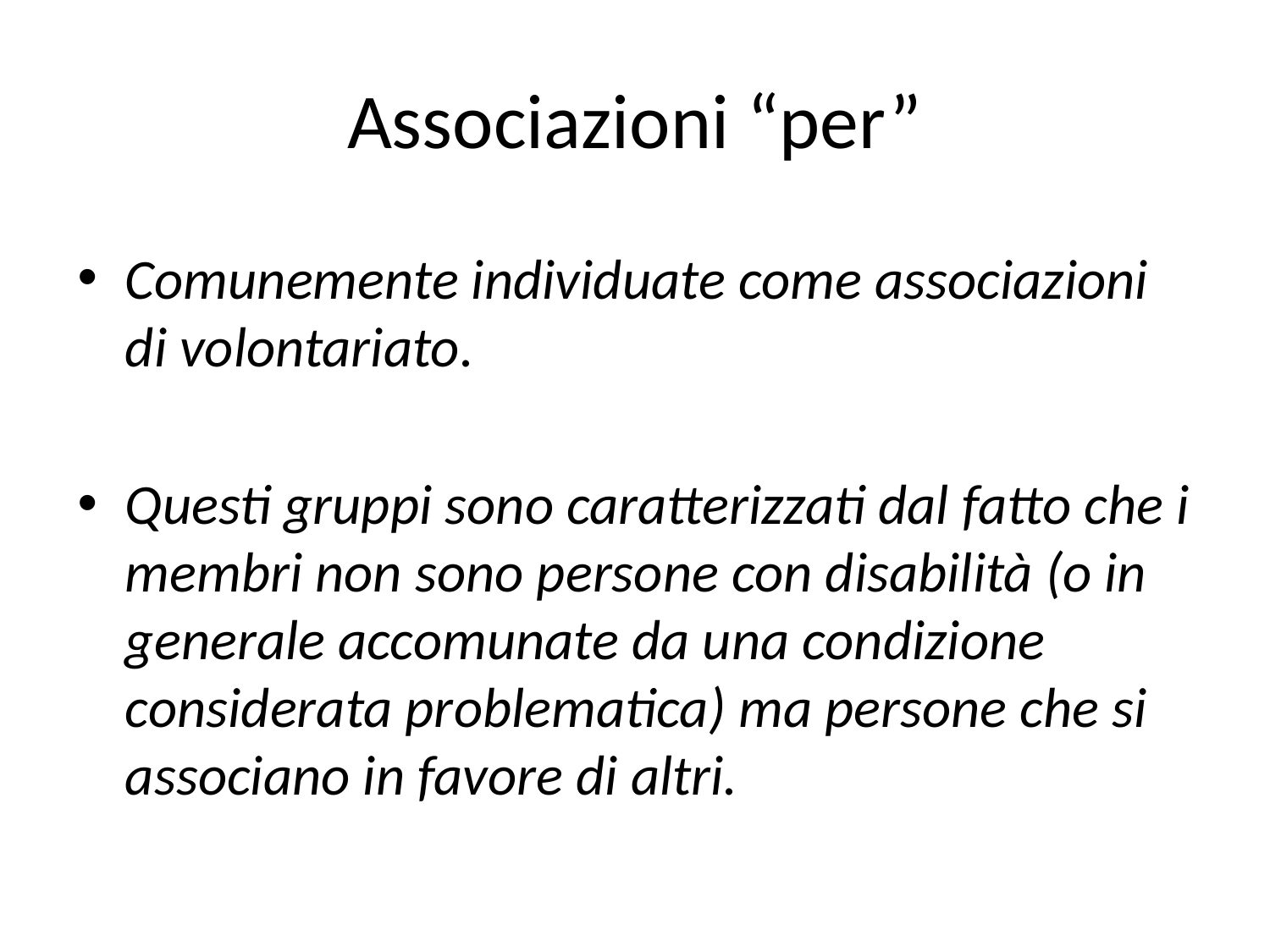

# Associazioni “per”
Comunemente individuate come associazioni di volontariato.

Questi gruppi sono caratterizzati dal fatto che i membri non sono persone con disabilità (o in generale accomunate da una condizione considerata problematica) ma persone che si associano in favore di altri.